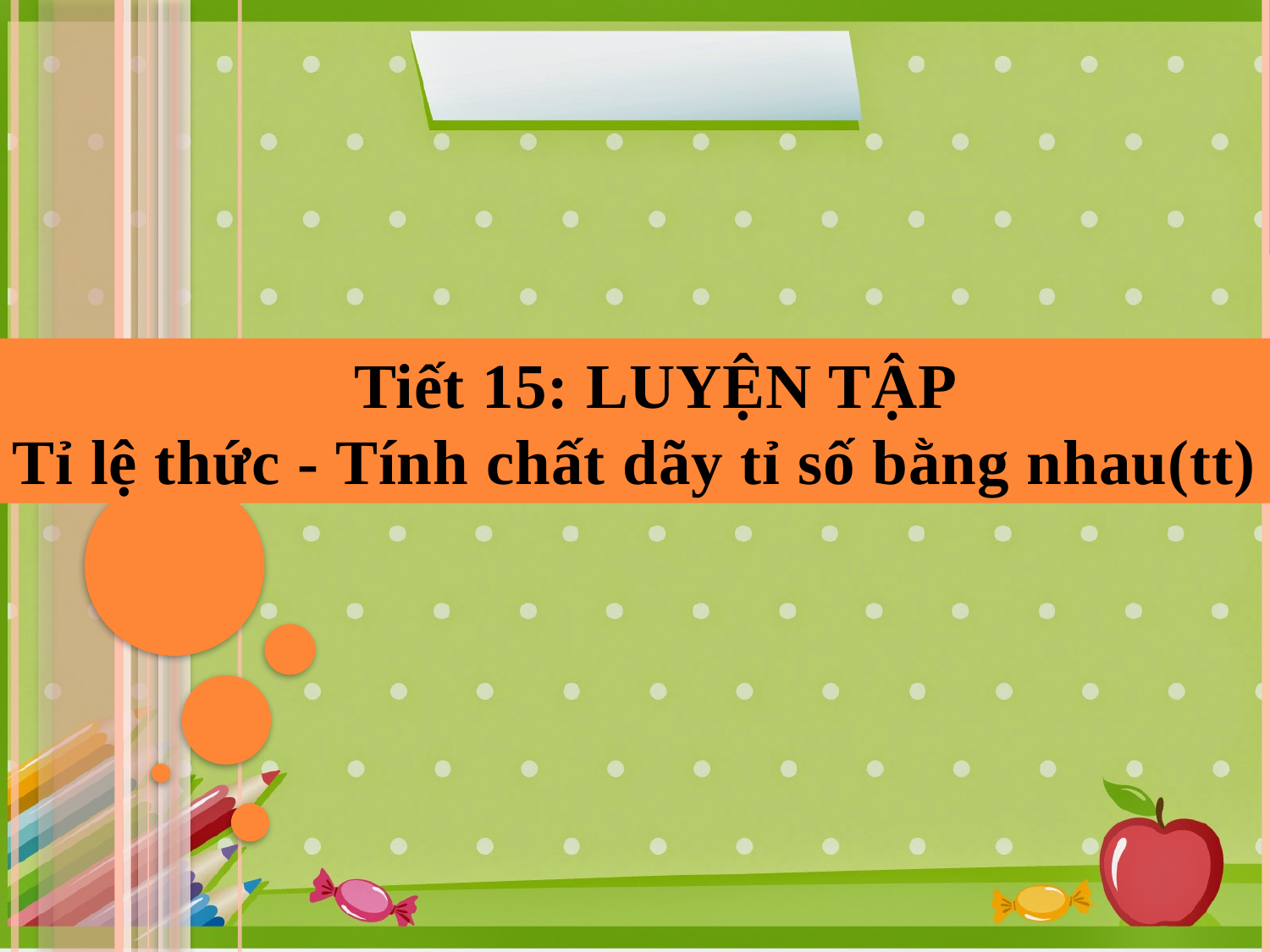

Tiết 15: LUYỆN TẬP
Tỉ lệ thức - Tính chất dãy tỉ số bằng nhau(tt)